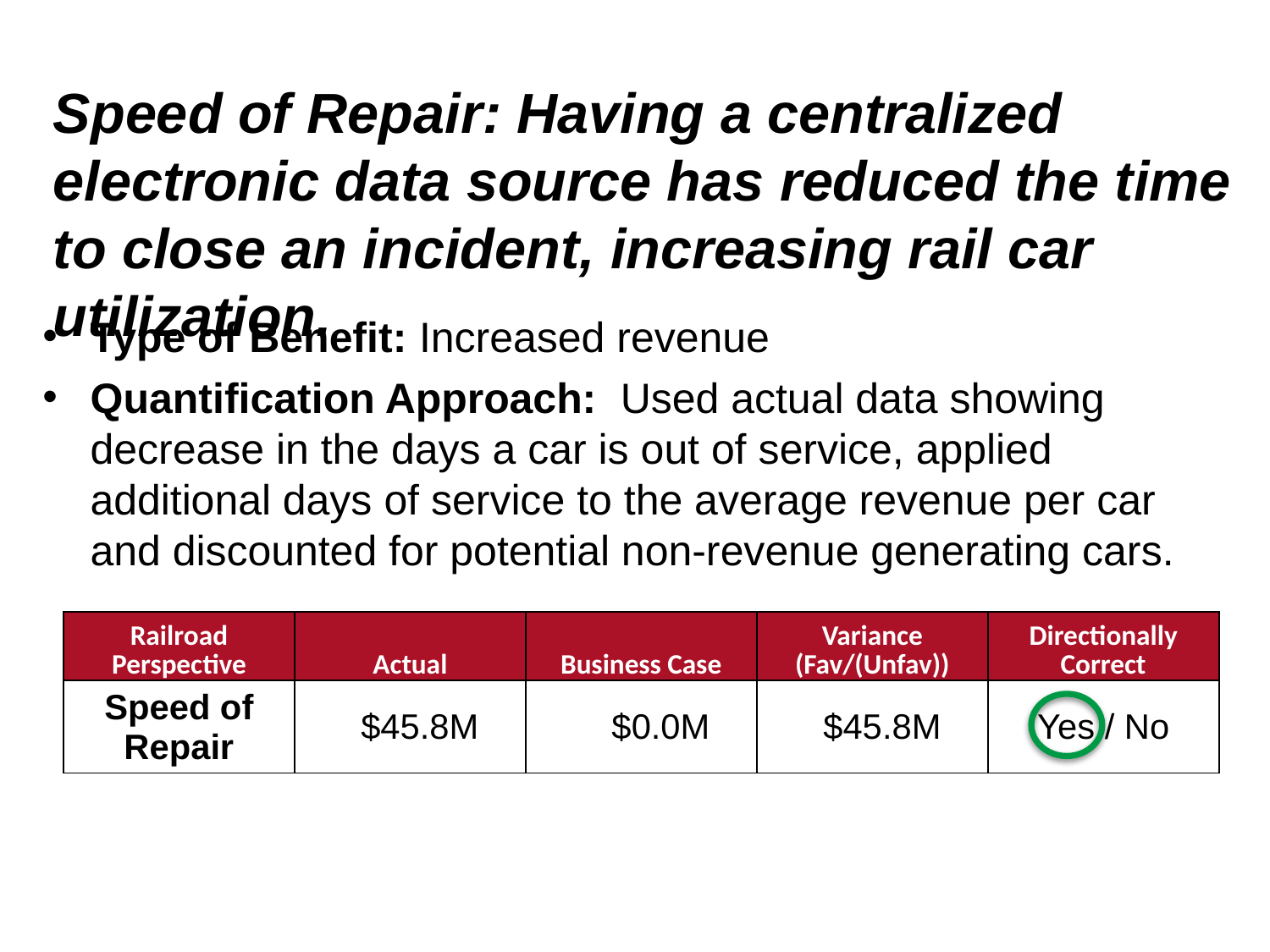

Speed of Repair: Having a centralized electronic data source has reduced the time to close an incident, increasing rail car utilization.
Type of Benefit: Increased revenue
Quantification Approach:  Used actual data showing decrease in the days a car is out of service, applied additional days of service to the average revenue per car and discounted for potential non-revenue generating cars.
| Railroad Perspective | Actual | Business Case | Variance (Fav/(Unfav)) | Directionally Correct |
| --- | --- | --- | --- | --- |
| Speed of Repair | $45.8M | $0.0M | $45.8M | Yes / No |

19